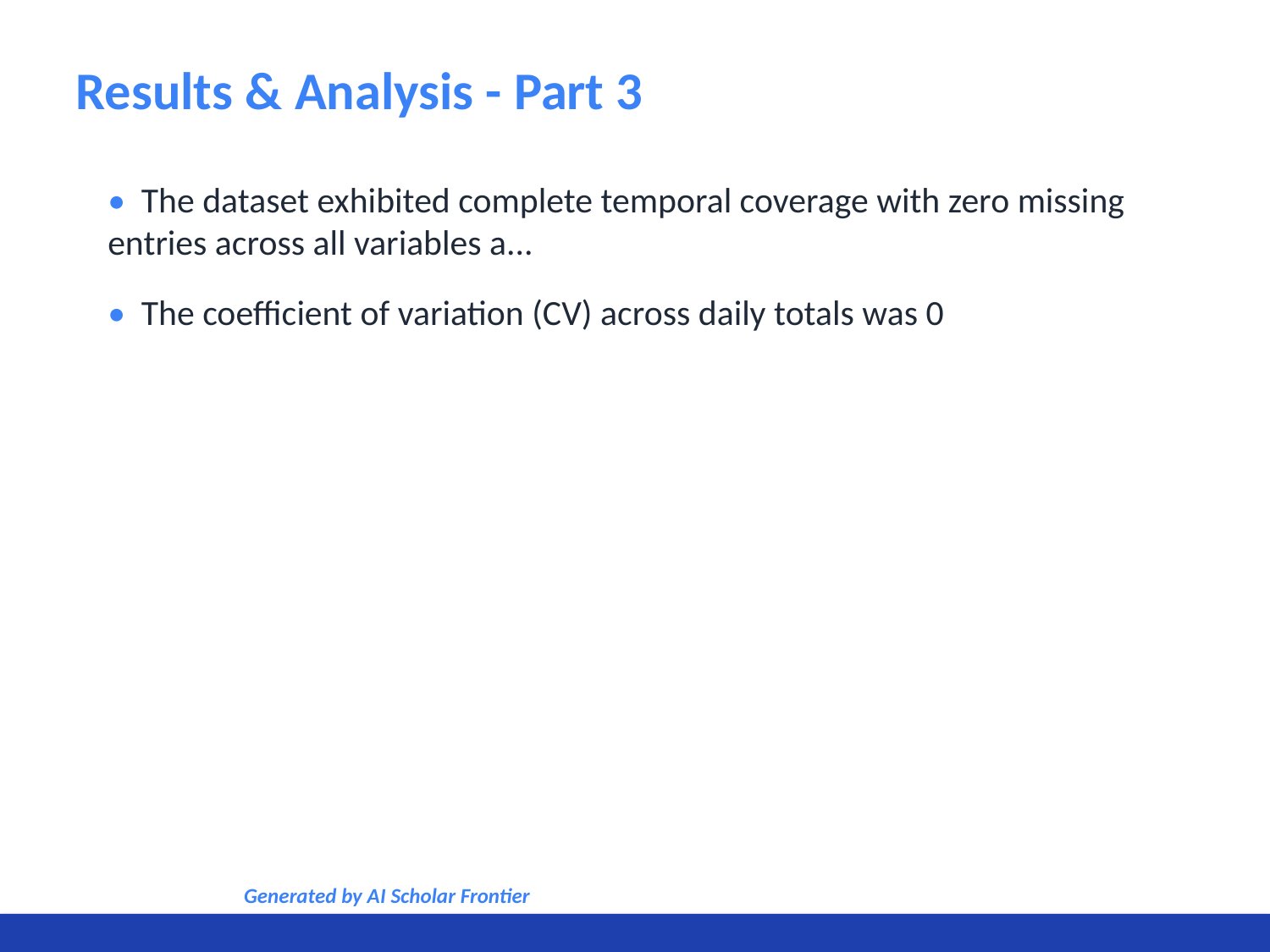

Results & Analysis - Part 3
•  The dataset exhibited complete temporal coverage with zero missing entries across all variables a...
•  The coefficient of variation (CV) across daily totals was 0
Generated by AI Scholar Frontier